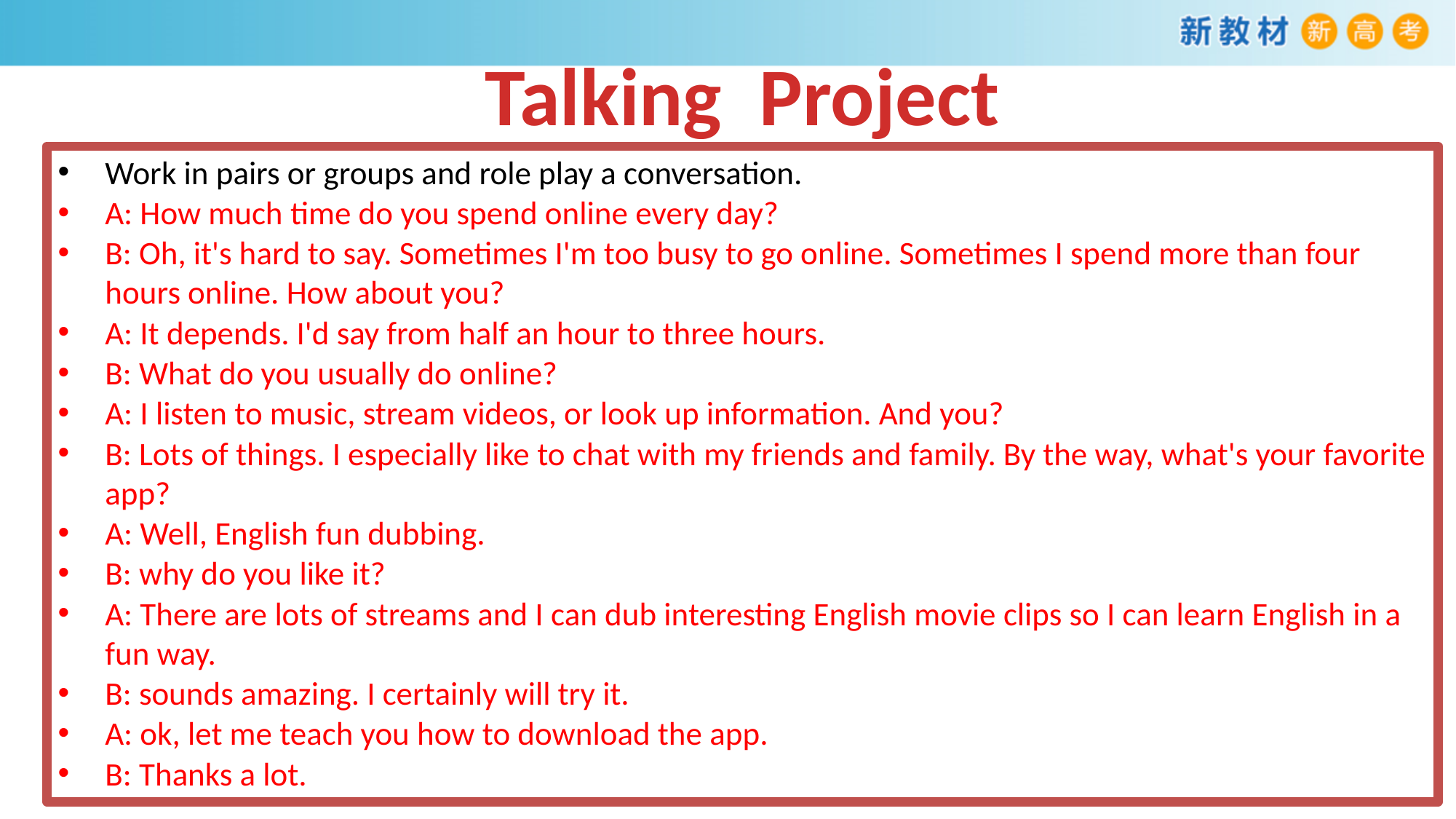

Talking  Project
#
Work in pairs or groups and role play a conversation.
A: How much time do you spend online every day?
B: Oh, it's hard to say. Sometimes I'm too busy to go online. Sometimes I spend more than four hours online. How about you?
A: It depends. I'd say from half an hour to three hours.
B: What do you usually do online?
A: I listen to music, stream videos, or look up information. And you?
B: Lots of things. I especially like to chat with my friends and family. By the way, what's your favorite app?
A: Well, English fun dubbing.
B: why do you like it?
A: There are lots of streams and I can dub interesting English movie clips so I can learn English in a fun way.
B: sounds amazing. I certainly will try it.
A: ok, let me teach you how to download the app.
B: Thanks a lot.